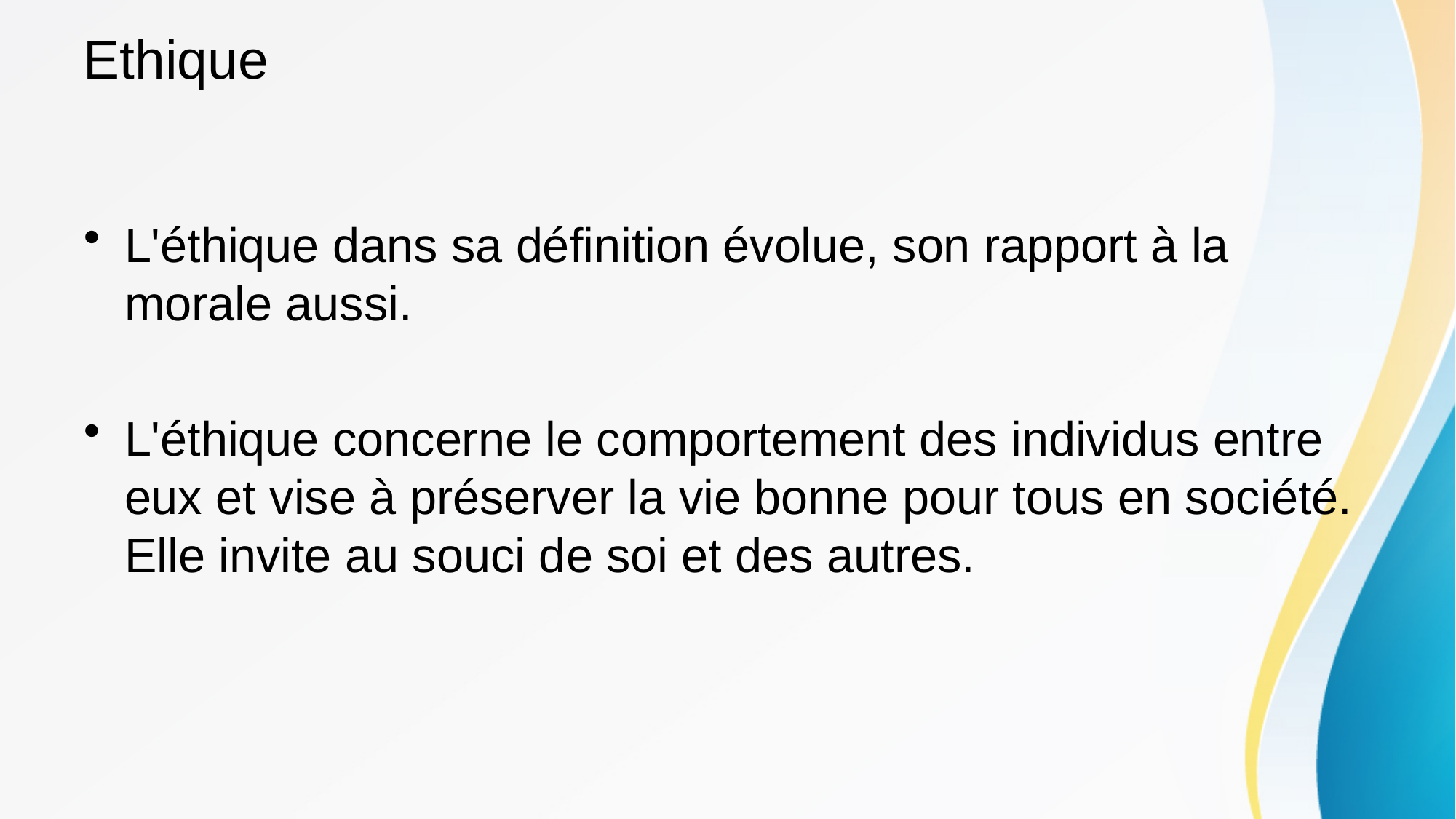

# Ethique

L'éthique dans sa définition évolue, son rapport à la morale aussi.

L'éthique concerne le comportement des individus entre eux et vise à préserver la vie bonne pour tous en société. Elle invite au souci de soi et des autres.